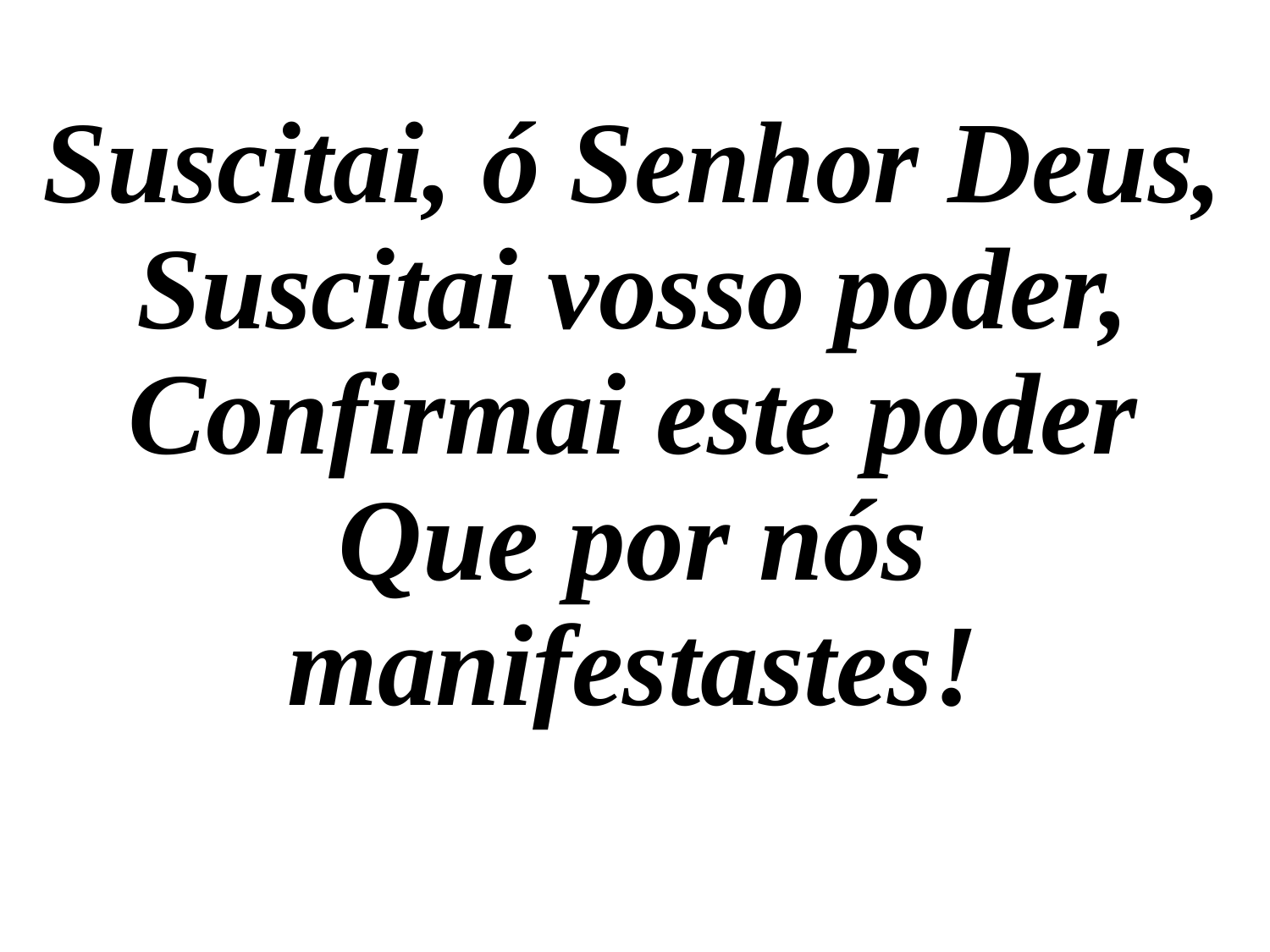

Suscitai, ó Senhor Deus, Suscitai vosso poder, Confirmai este poder Que por nós manifestastes!